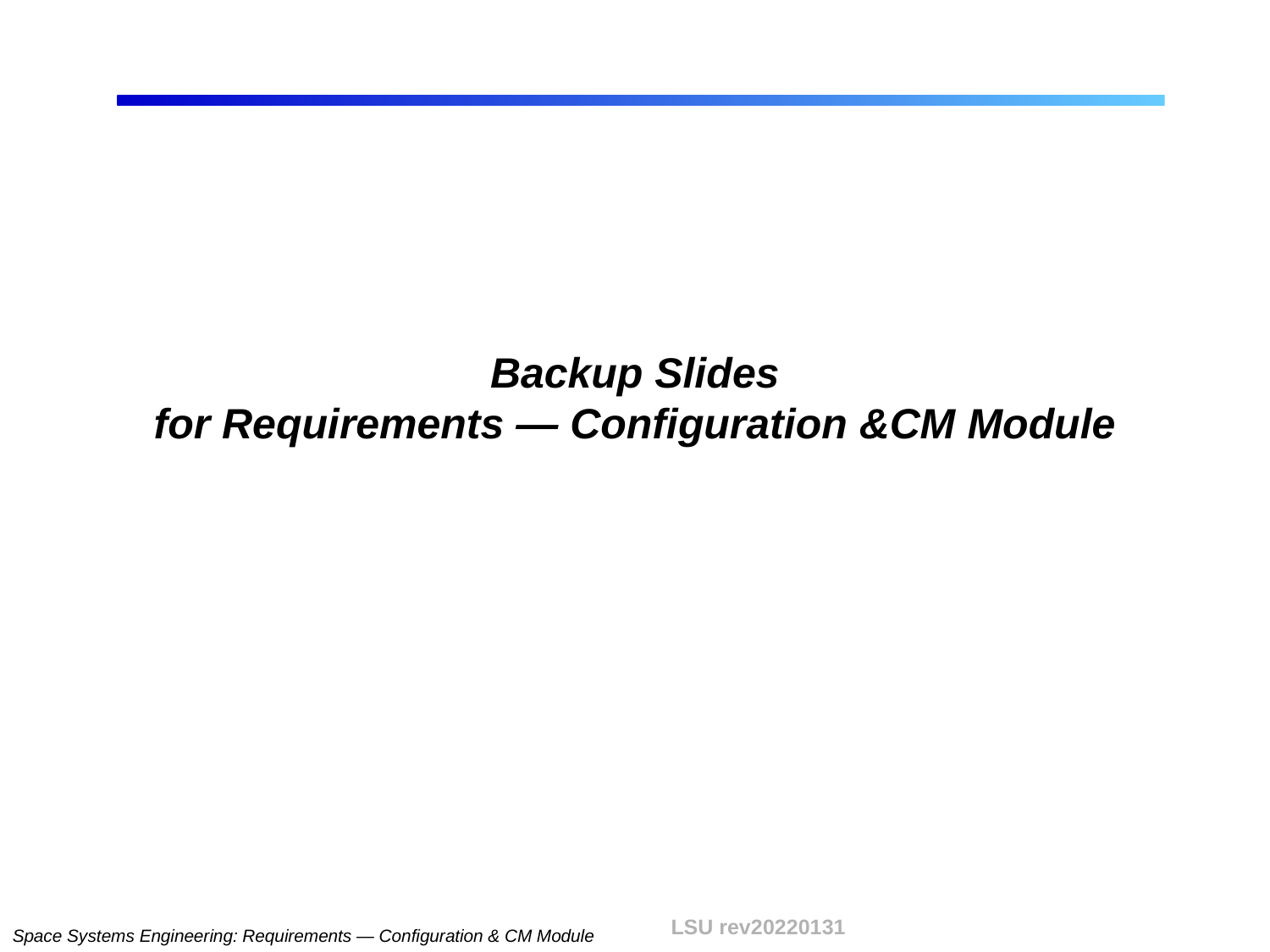

# Backup Slides for Requirements — Configuration &CM Module
LSU rev20220131